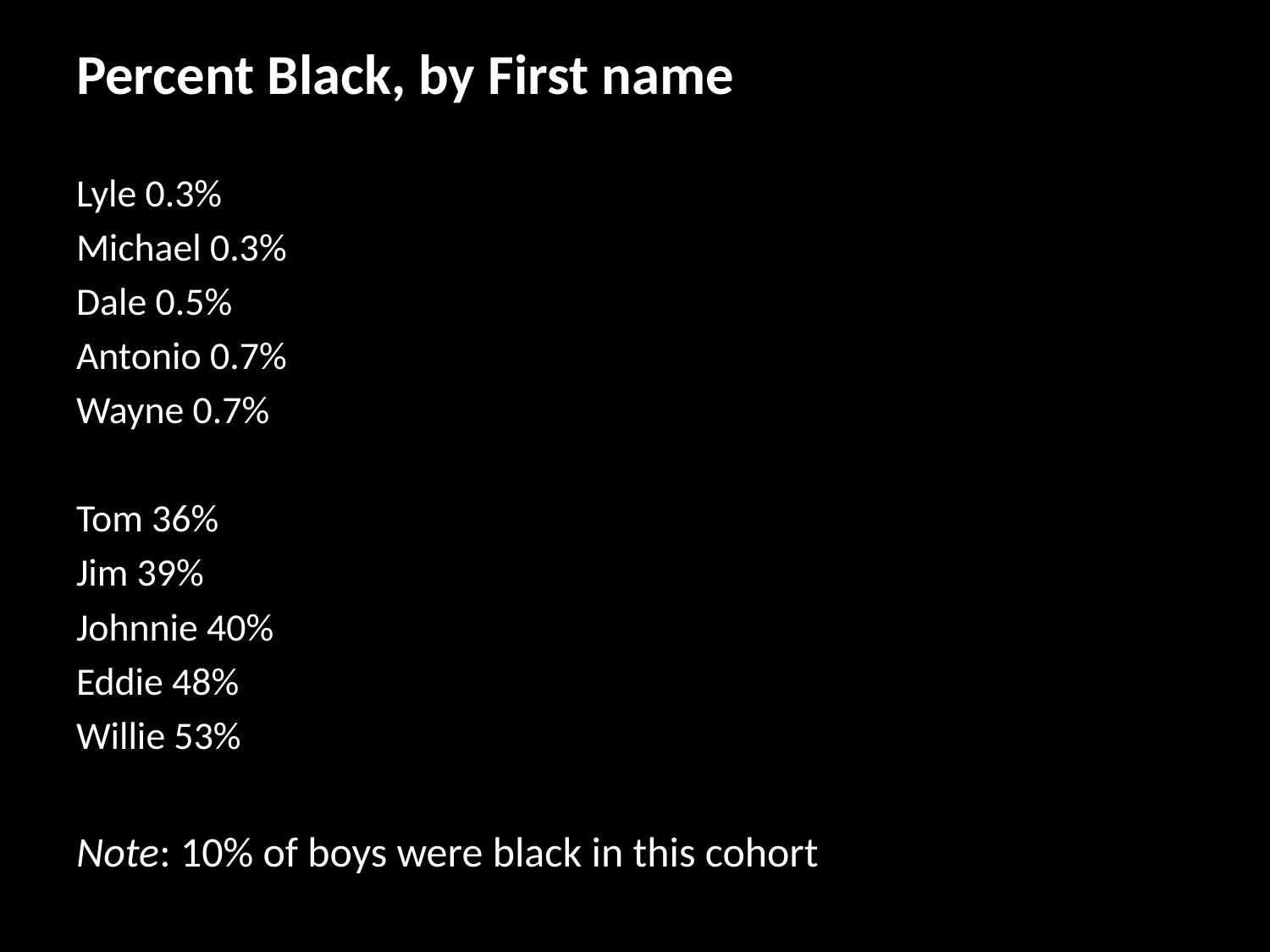

Percent Black, by First name

Lyle 0.3%
Michael 0.3%
Dale 0.5%
Antonio 0.7%
Wayne 0.7%

Tom 36%
Jim 39%
Johnnie 40%
Eddie 48%
Willie 53%

Note: 10% of boys were black in this cohort